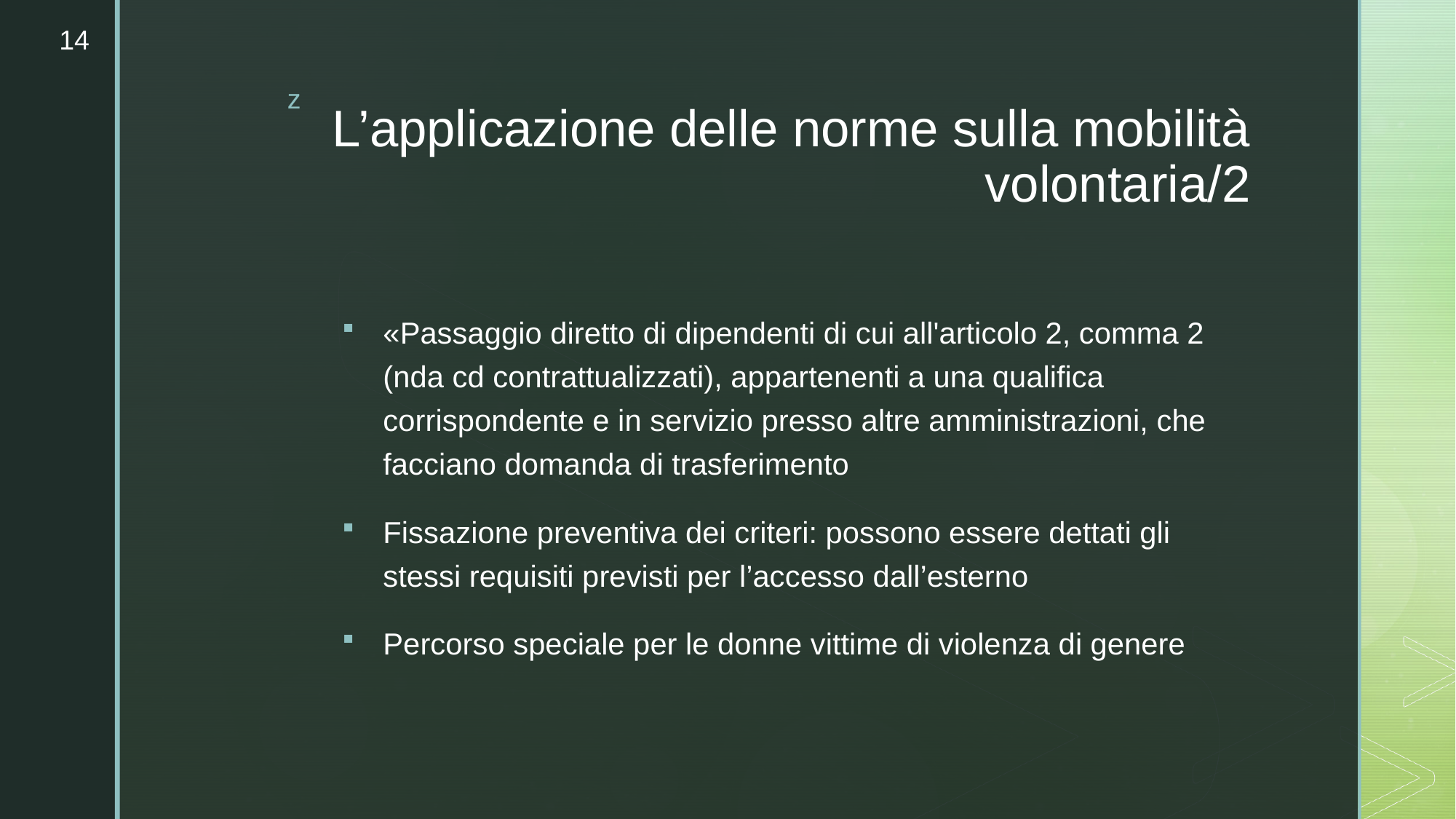

14
# L’applicazione delle norme sulla mobilità volontaria/2
«Passaggio diretto di dipendenti di cui all'articolo 2, comma 2 (nda cd contrattualizzati), appartenenti a una qualifica corrispondente e in servizio presso altre amministrazioni, che facciano domanda di trasferimento
Fissazione preventiva dei criteri: possono essere dettati gli stessi requisiti previsti per l’accesso dall’esterno
Percorso speciale per le donne vittime di violenza di genere